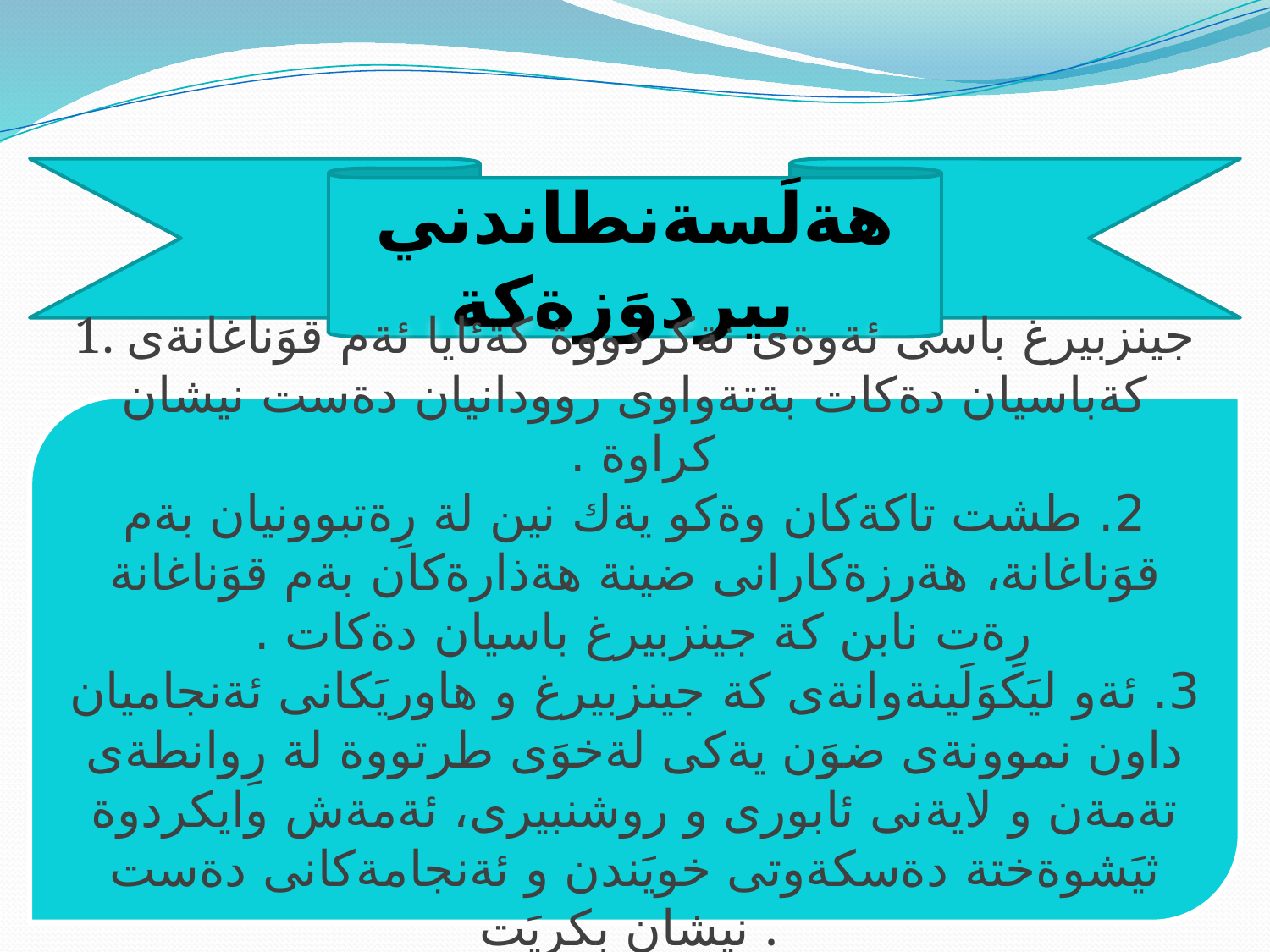

هةلَسةنطاندني بيردوَزةكة
1. جينزبيرغ باسى ئةوةى نةكردووة كةئايا ئةم قوَناغانةى كةباسيان دةكات بةتةواوى روودانيان دةست نيشان كراوة .
2. طشت تاكةكان وةكو يةك نين لة رِةتبوونيان بةم قوَناغانة، هةرزةكارانى ضينة هةذارةكان بةم قوَناغانة رِةت نابن كة جينزبيرغ باسيان دةكات .
3. ئةو ليَكوَلَينةوانةى كة جينزبيرغ و هاوريَكانى ئةنجاميان داون نموونةى ضوَن يةكى لةخوَى طرتووة لة رِوانطةى تةمةن و لايةنى ئابورى و روشنبيرى، ئةمةش وايكردوة ثيَشوةختة دةسكةوتى خويَندن و ئةنجامةكانى دةست نيشان بكريَت .